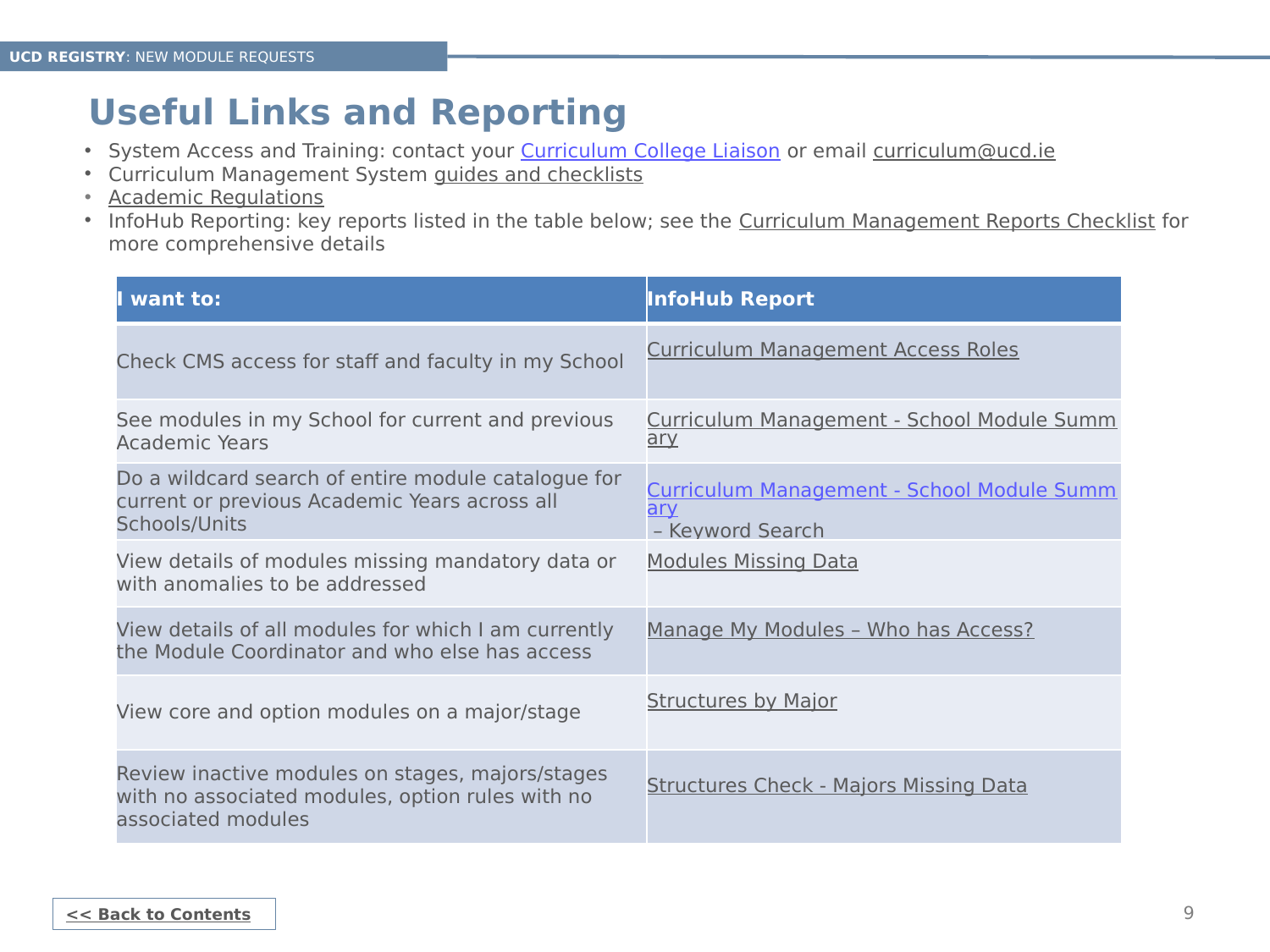

Useful Links and Reporting
System Access and Training: contact your Curriculum College Liaison or email curriculum@ucd.ie
Curriculum Management System guides and checklists
Academic Regulations
InfoHub Reporting: key reports listed in the table below; see the Curriculum Management Reports Checklist for more comprehensive details

| I want to: | InfoHub Report |
| --- | --- |
| Check CMS access for staff and faculty in my School | Curriculum Management Access Roles |
| See modules in my School for current and previous Academic Years | Curriculum Management - School Module Summary |
| Do a wildcard search of entire module catalogue for current or previous Academic Years across all Schools/Units | Curriculum Management - School Module Summary – Keyword Search |
| View details of modules missing mandatory data or with anomalies to be addressed | Modules Missing Data |
| View details of all modules for which I am currently the Module Coordinator and who else has access | Manage My Modules – Who has Access? |
| View core and option modules on a major/stage | Structures by Major |
| Review inactive modules on stages, majors/stages with no associated modules, option rules with no associated modules | Structures Check - Majors Missing Data |
9
<< Back to Contents